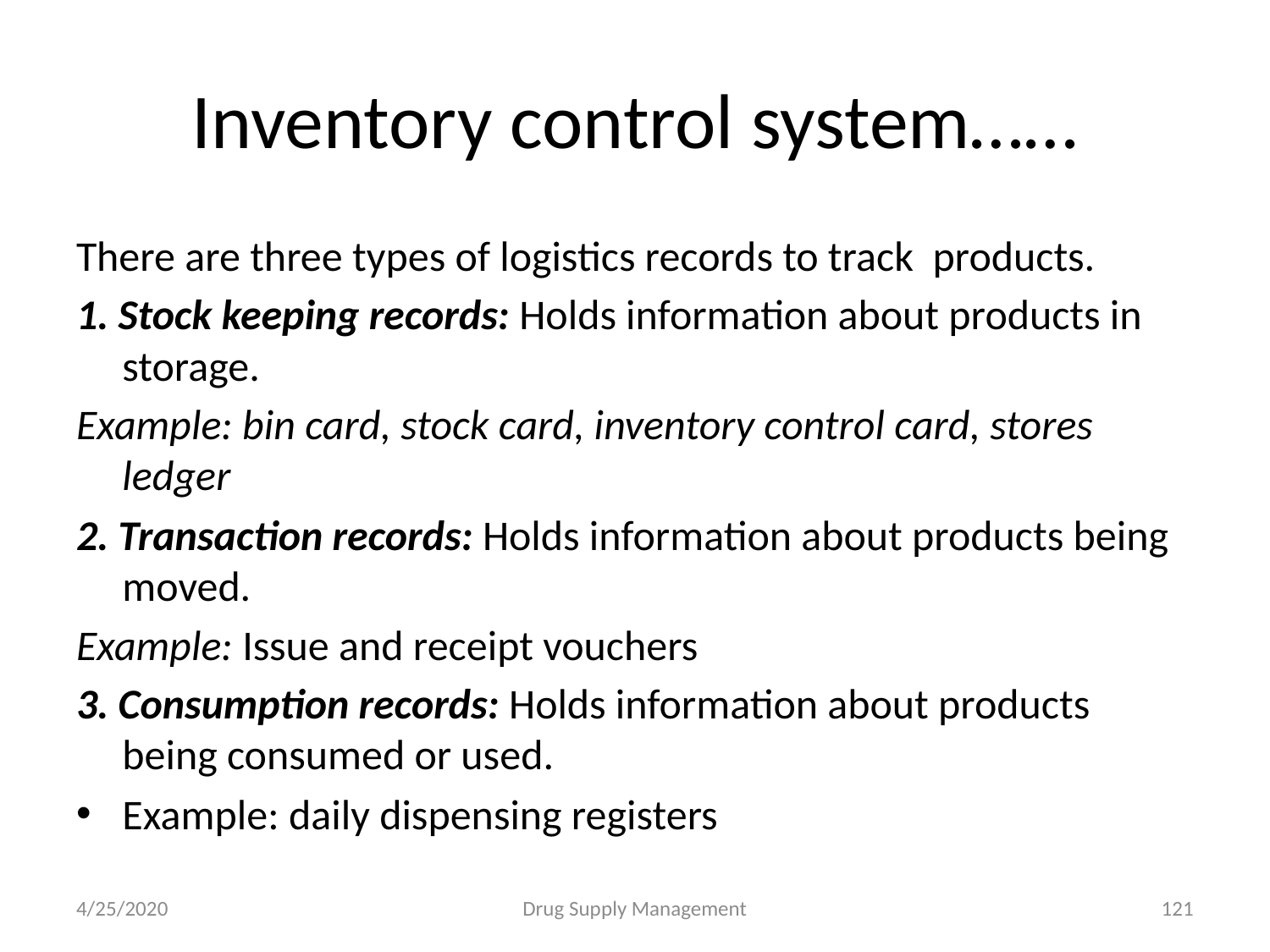

# Inventory control system……
There are three types of logistics records to track  products.
1. Stock keeping records: Holds information about products in storage.
Example: bin card, stock card, inventory control card, stores ledger
2. Transaction records: Holds information about products being moved.
Example: Issue and receipt vouchers
3. Consumption records: Holds information about products being consumed or used.
Example: daily dispensing registers

4/25/2020
Drug Supply Management
121